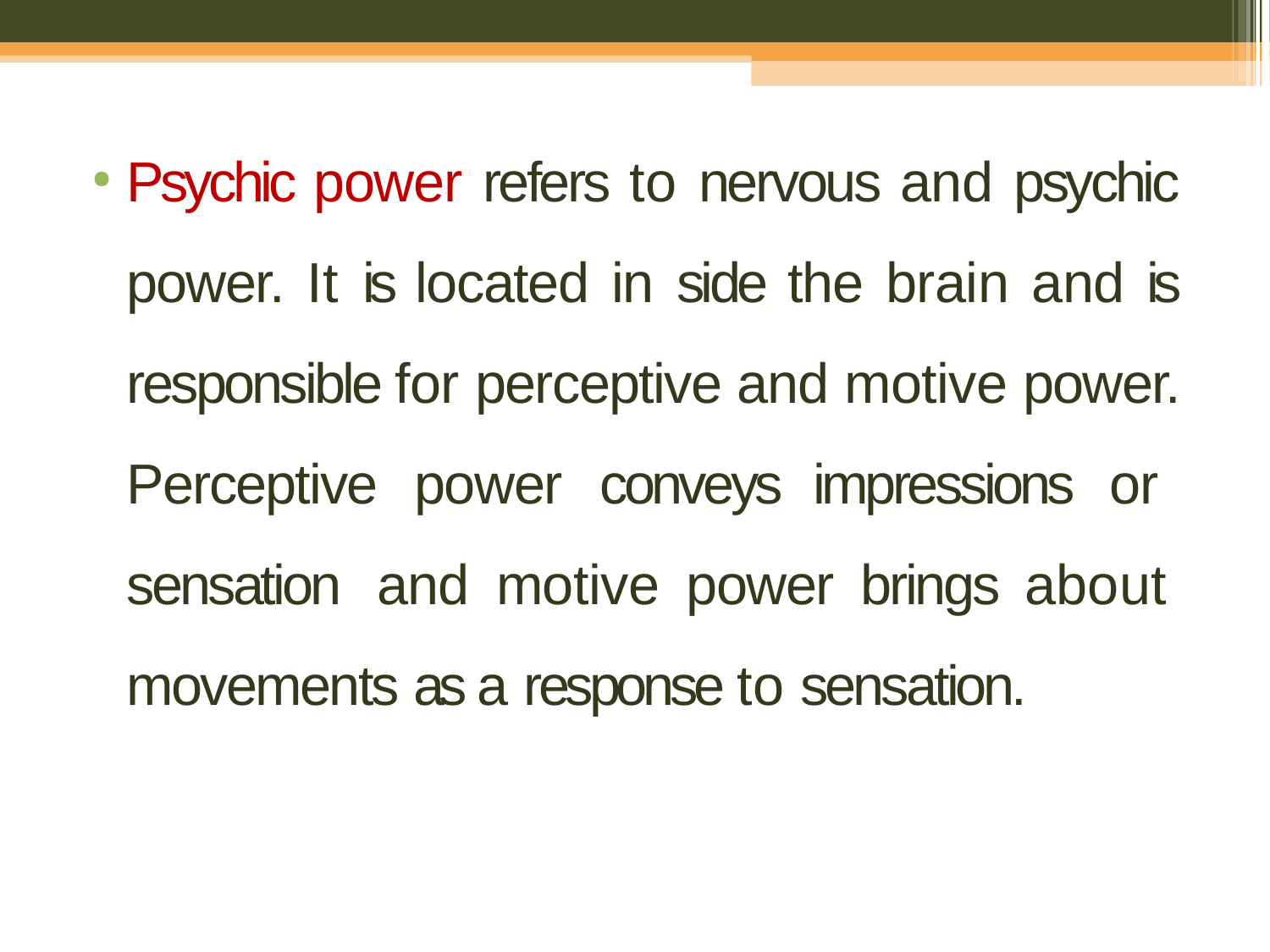

Psychic power refers to nervous and psychic  power. It is located in side the brain and is  responsible for perceptive and motive power.  Perceptive power conveys impressions or  sensation and motive power brings about  movements as a response to sensation.